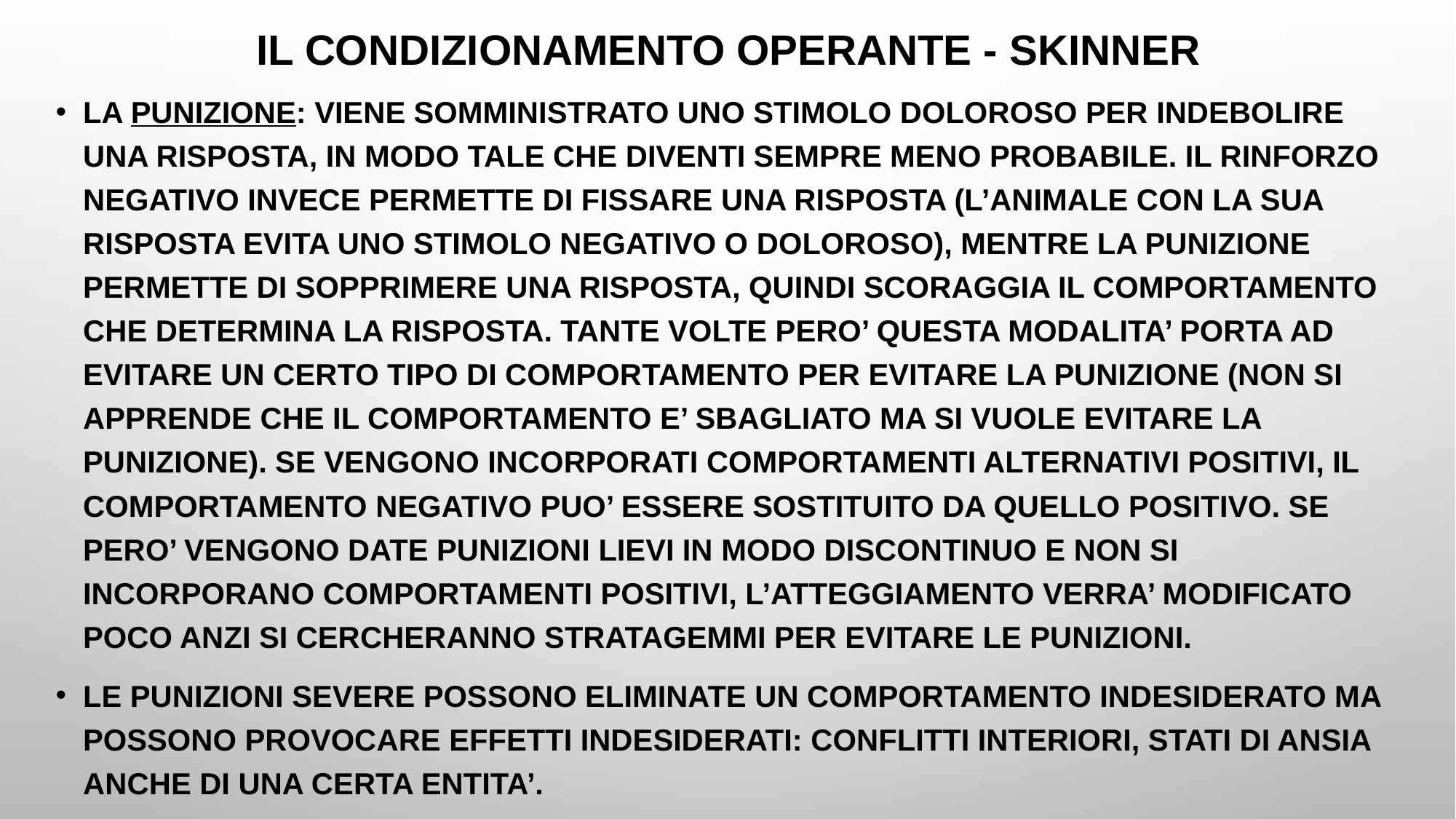

# IL CONDIZIONAMENTO OPERANTE - SKINNER
LA PUNIZIONE: VIENE SOMMINISTRATO UNO STIMOLO DOLOROSO PER INDEBOLIRE UNA RISPOSTA, IN MODO TALE CHE DIVENTI SEMPRE MENO PROBABILE. IL RINFORZO NEGATIVO INVECE PERMETTE DI FISSARE UNA RISPOSTA (L’ANIMALE CON LA SUA RISPOSTA EVITA UNO STIMOLO NEGATIVO O DOLOROSO), MENTRE LA PUNIZIONE PERMETTE DI SOPPRIMERE UNA RISPOSTA, QUINDI SCORAGGIA IL COMPORTAMENTO CHE DETERMINA LA RISPOSTA. TANTE VOLTE PERO’ QUESTA MODALITA’ PORTA AD EVITARE UN CERTO TIPO DI COMPORTAMENTO PER EVITARE LA PUNIZIONE (NON SI APPRENDE CHE IL COMPORTAMENTO E’ SBAGLIATO MA SI VUOLE EVITARE LA PUNIZIONE). SE VENGONO INCORPORATI COMPORTAMENTI ALTERNATIVI POSITIVI, IL COMPORTAMENTO NEGATIVO PUO’ ESSERE SOSTITUITO DA QUELLO POSITIVO. SE PERO’ VENGONO DATE PUNIZIONI LIEVI IN MODO DISCONTINUO E NON SI INCORPORANO COMPORTAMENTI POSITIVI, L’ATTEGGIAMENTO VERRA’ MODIFICATO POCO ANZI SI CERCHERANNO STRATAGEMMI PER EVITARE LE PUNIZIONI.
LE PUNIZIONI SEVERE POSSONO ELIMINATE UN COMPORTAMENTO INDESIDERATO MA POSSONO PROVOCARE EFFETTI INDESIDERATI: CONFLITTI INTERIORI, STATI DI ANSIA ANCHE DI UNA CERTA ENTITA’.